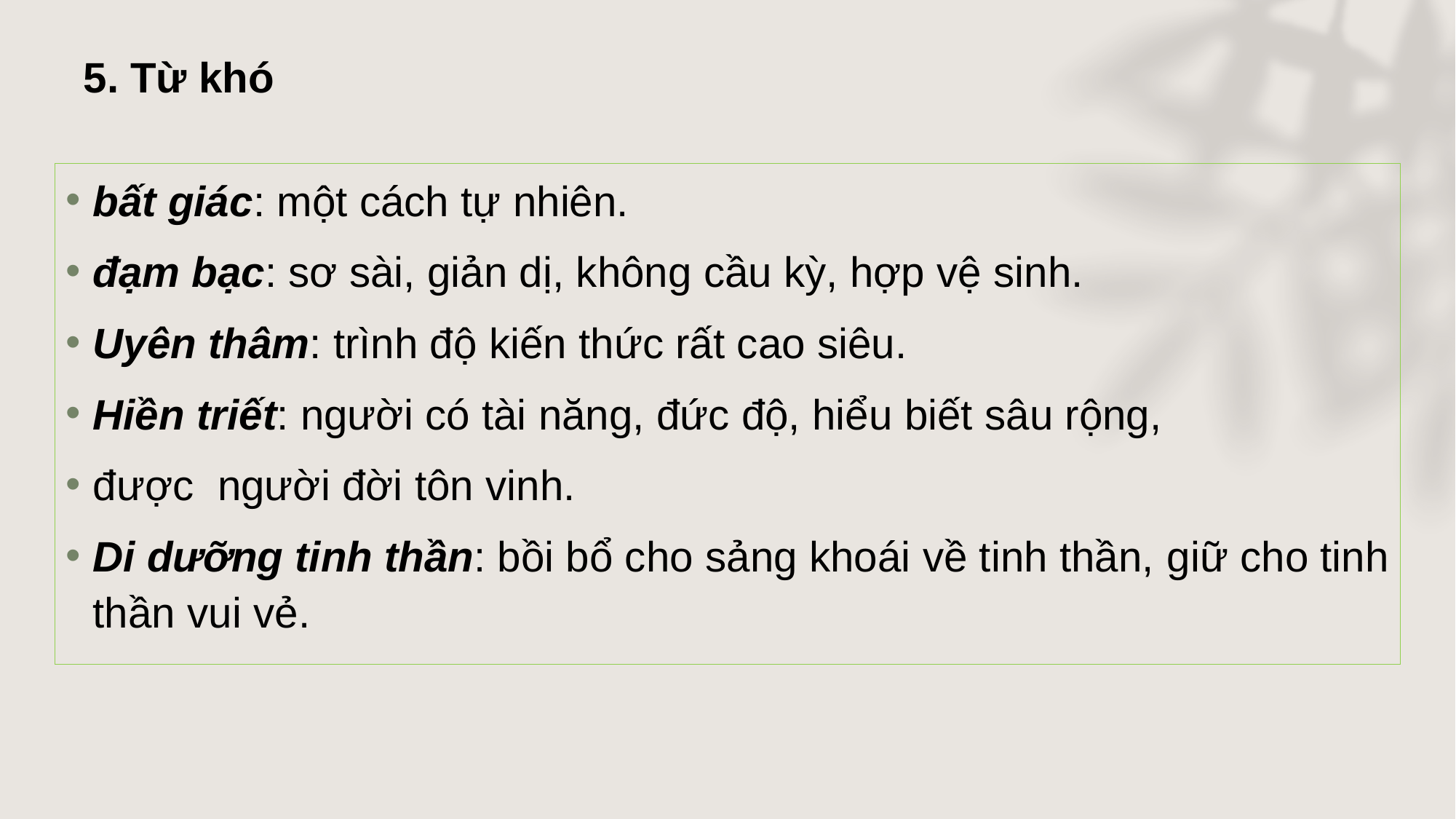

5. Từ khó

bất giác: một cách tự nhiên.
đạm bạc: sơ sài, giản dị, không cầu kỳ, hợp vệ sinh.
Uyên thâm: trình độ kiến thức rất cao siêu.
Hiền triết: người có tài năng, đức độ, hiểu biết sâu rộng,
được  người đời tôn vinh.
Di dưỡng tinh thần: bồi bổ cho sảng khoái về tinh thần, giữ cho tinh thần vui vẻ.